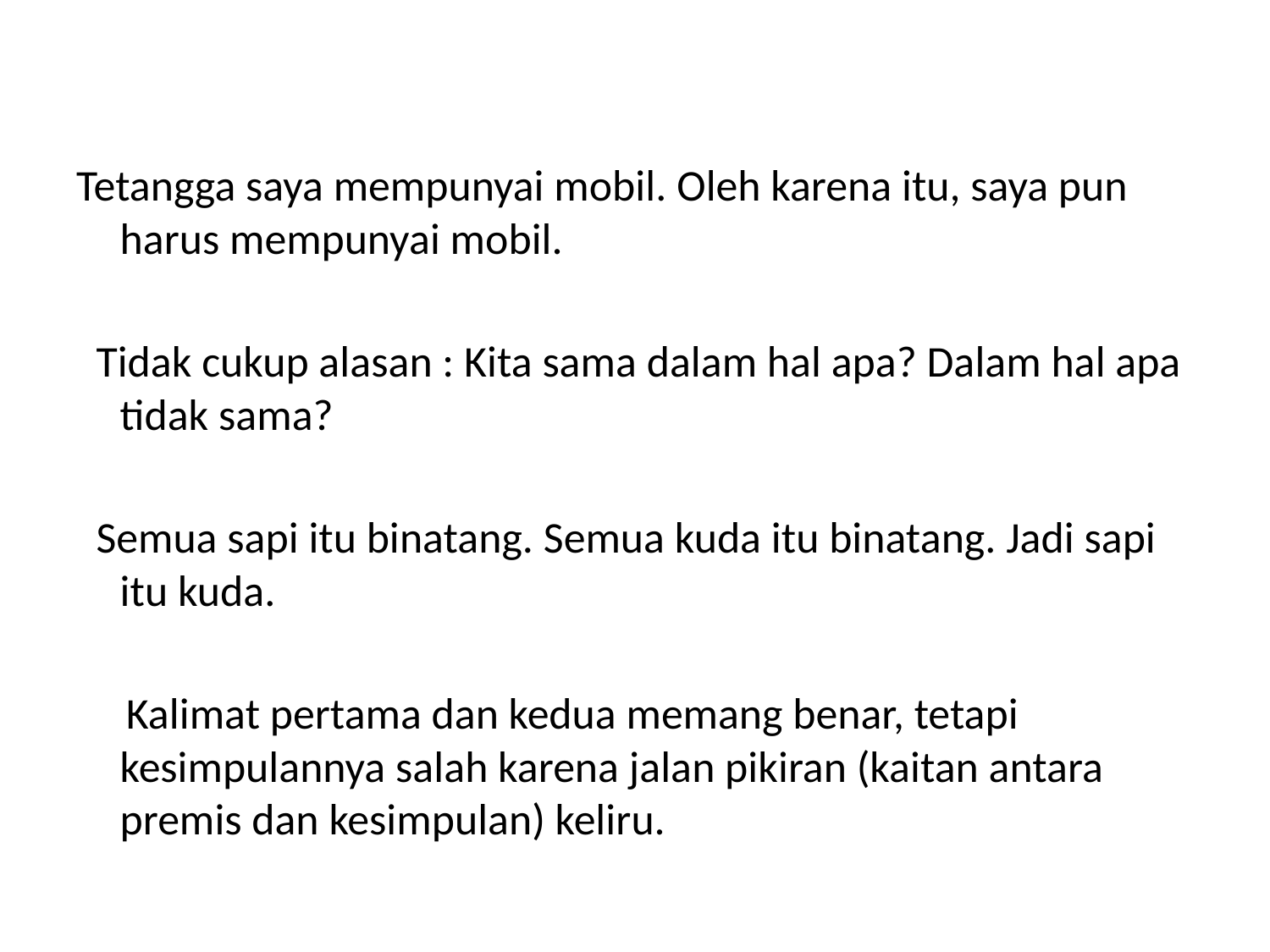

Tetangga saya mempunyai mobil. Oleh karena itu, saya pun harus mempunyai mobil.

  Tidak cukup alasan : Kita sama dalam hal apa? Dalam hal apa tidak sama?

  Semua sapi itu binatang. Semua kuda itu binatang. Jadi sapi itu kuda.

     Kalimat pertama dan kedua memang benar, tetapi kesimpulannya salah karena jalan pikiran (kaitan antara premis dan kesimpulan) keliru.